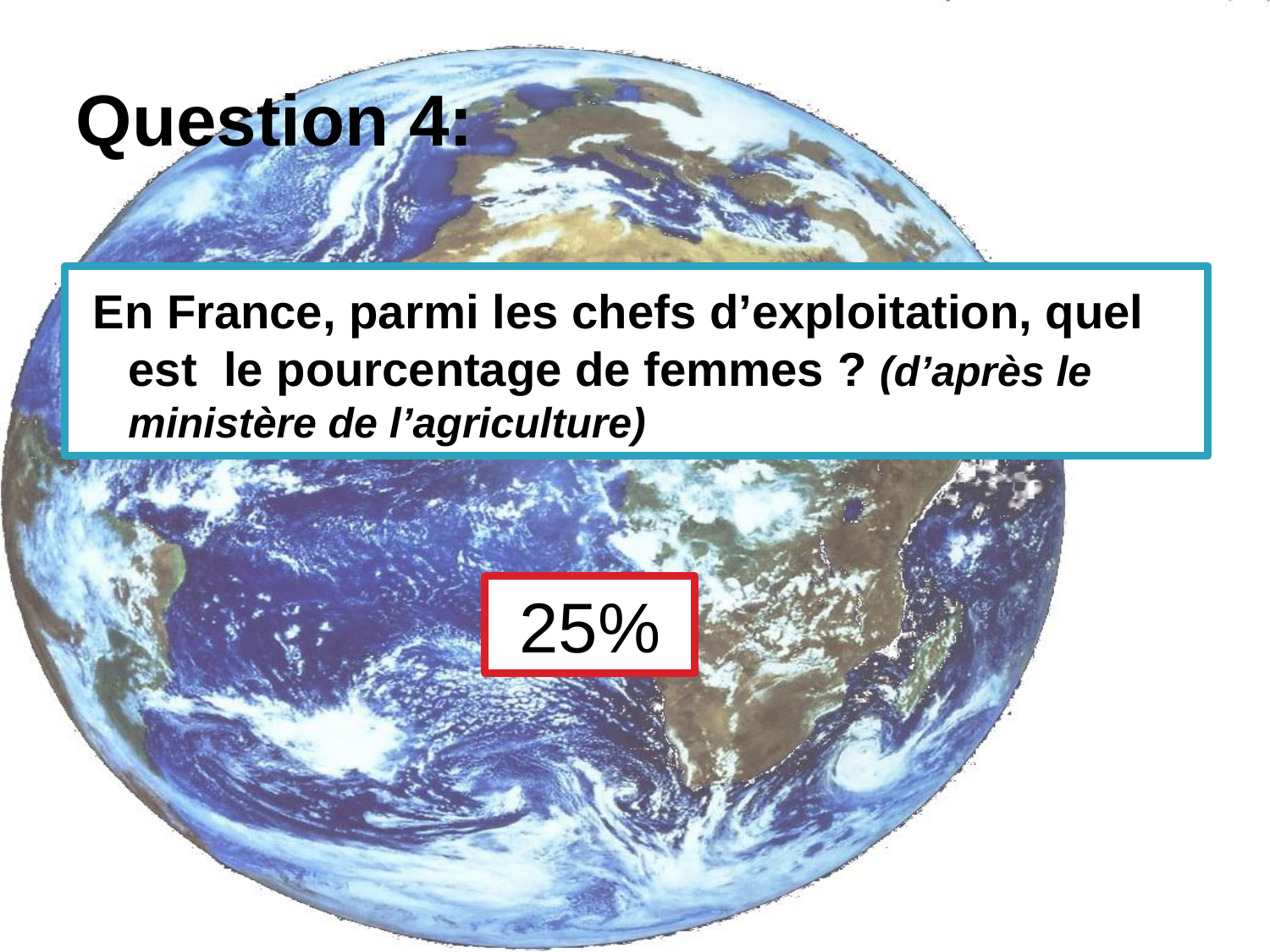

# Question 4:
En France, parmi les chefs d’exploitation, quel est  le pourcentage de femmes ? (d’après le ministère de l’agriculture)
25%